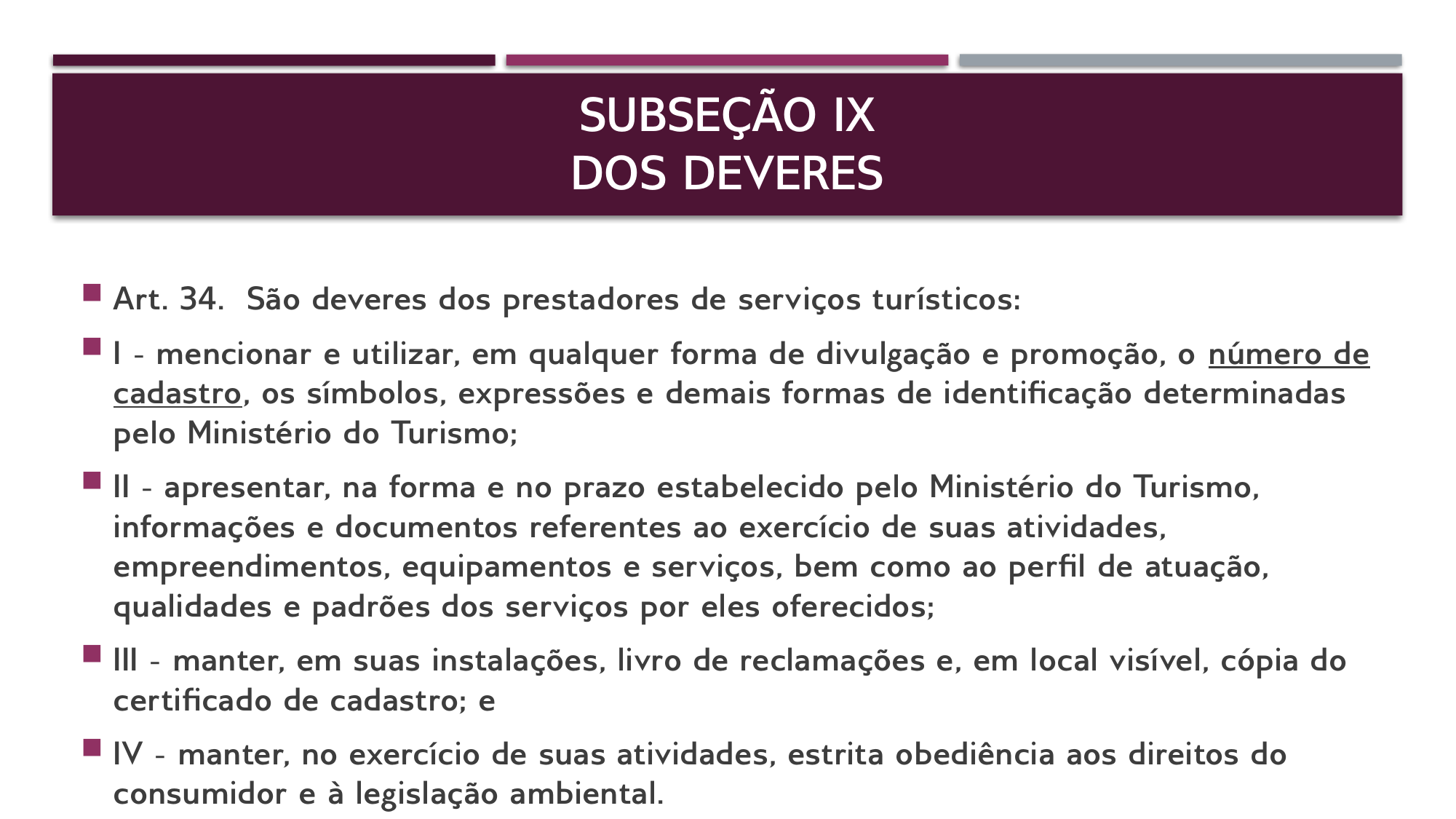

# Subseção IX Dos Deveres
Art. 34.  São deveres dos prestadores de serviços turísticos:
I - mencionar e utilizar, em qualquer forma de divulgação e promoção, o número de cadastro, os símbolos, expressões e demais formas de identificação determinadas pelo Ministério do Turismo;
II - apresentar, na forma e no prazo estabelecido pelo Ministério do Turismo, informações e documentos referentes ao exercício de suas atividades, empreendimentos, equipamentos e serviços, bem como ao perfil de atuação, qualidades e padrões dos serviços por eles oferecidos;
III - manter, em suas instalações, livro de reclamações e, em local visível, cópia do certificado de cadastro; e
IV - manter, no exercício de suas atividades, estrita obediência aos direitos do consumidor e à legislação ambiental.